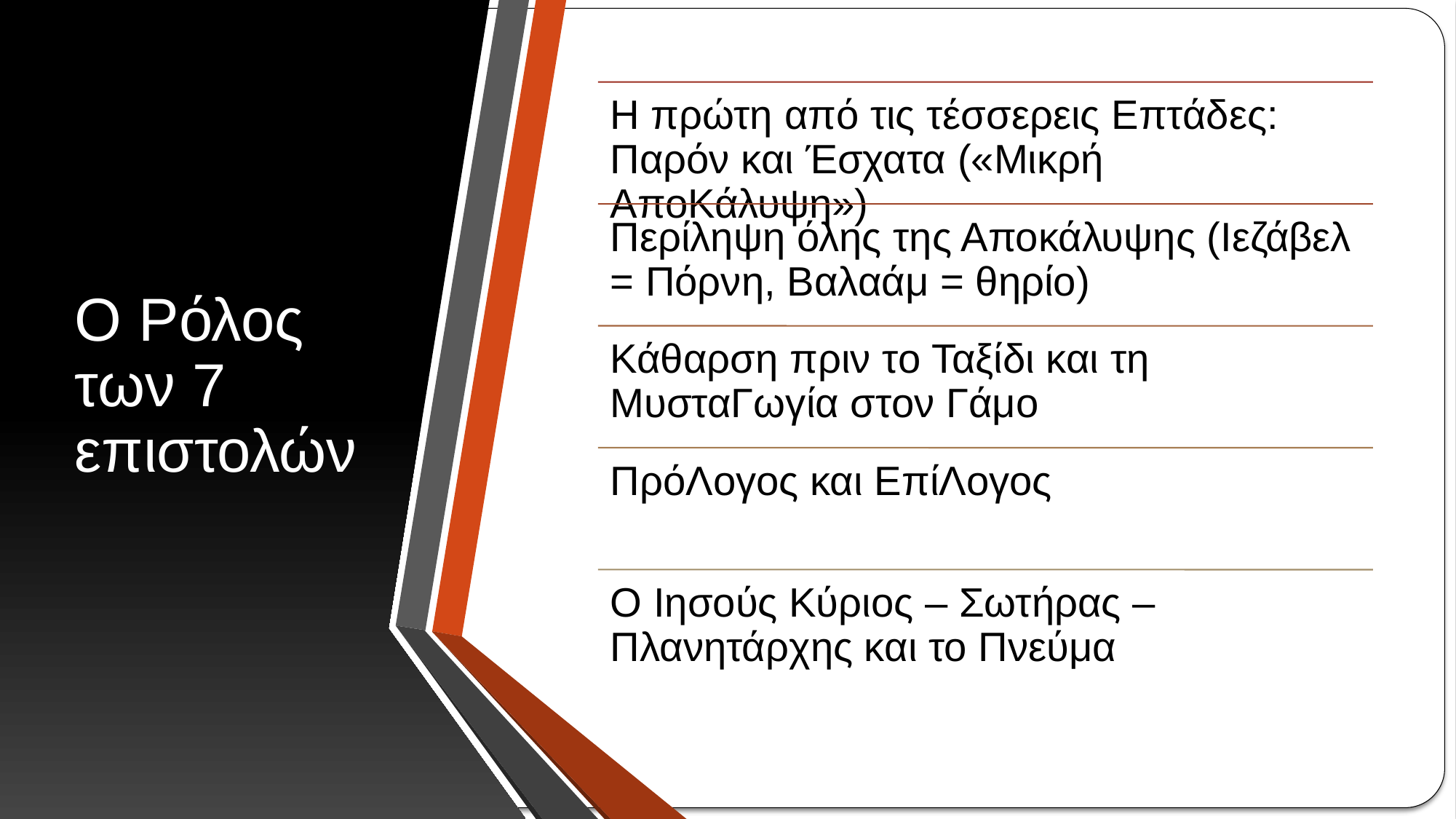

# Ο Ρόλος των 7 επιστολών
Η πρώτη από τις τέσσερεις Επτάδες: Παρόν και Έσχατα («Μικρή ΑποΚάλυψη»)
Περίληψη όλης της Αποκάλυψης (Ιεζάβελ = Πόρνη, Βαλαάμ = θηρίο)
Κάθαρση πριν το Ταξίδι και τη ΜυσταΓωγία στον Γάμο
ΠρόΛογος και ΕπίΛογος
Ο Ιησούς Κύριος – Σωτήρας – Πλανητάρχης και το Πνεύμα